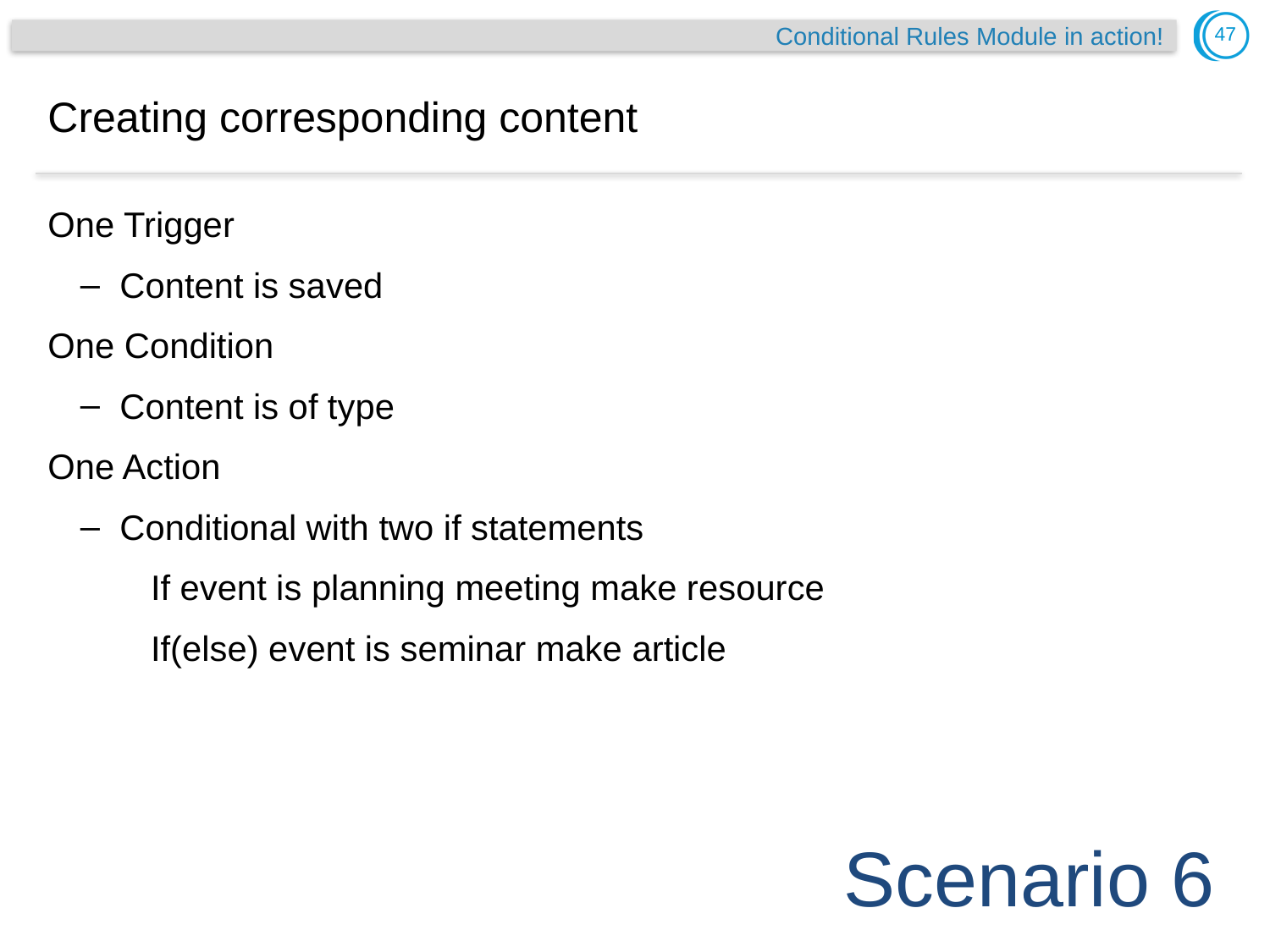

Conditional Rules Module in action!
# Creating corresponding content
One Trigger
Content is saved
One Condition
Content is of type
One Action
Conditional with two if statements
If event is planning meeting make resource
If(else) event is seminar make article

Scenario 6